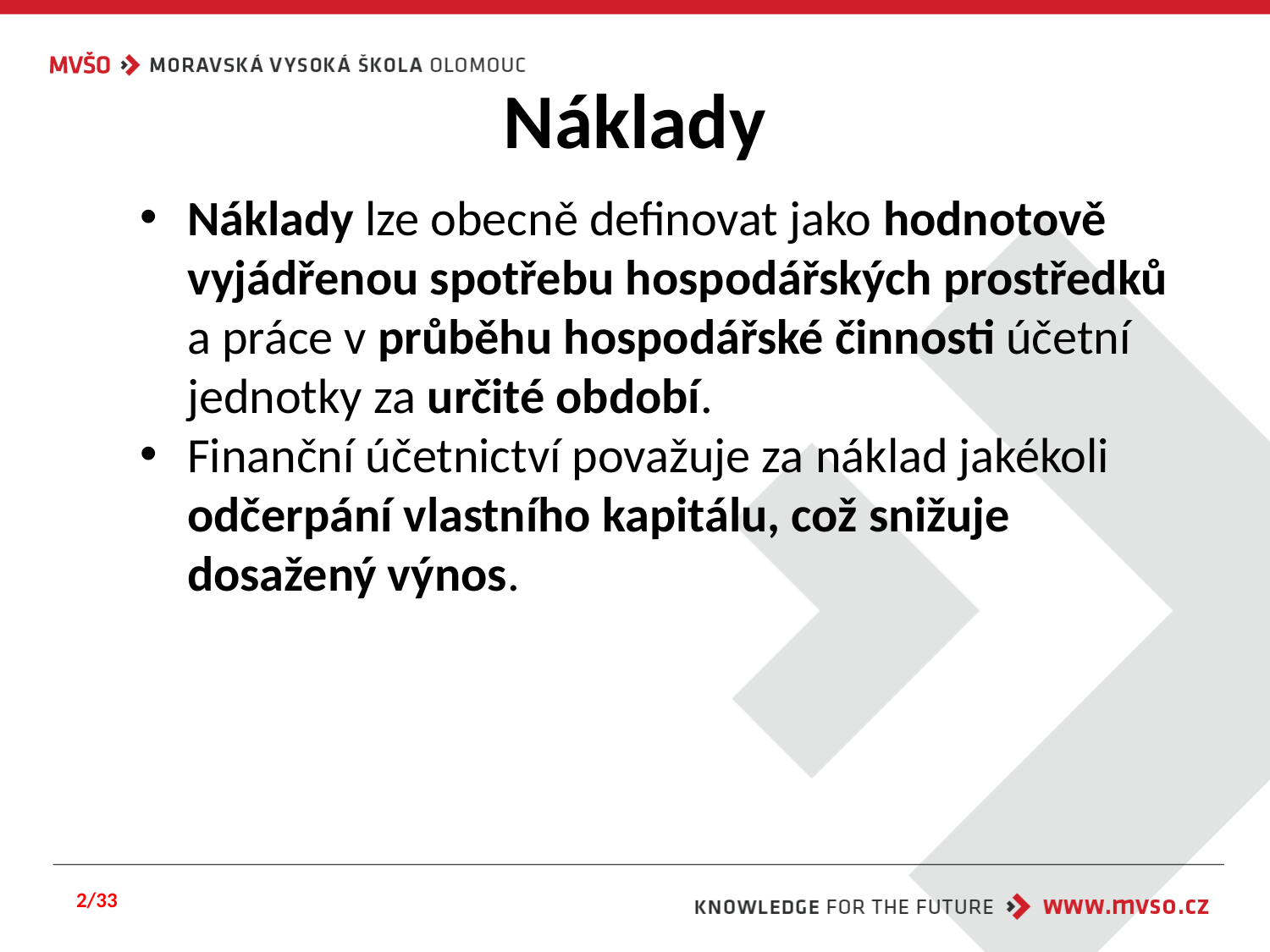

# Náklady
Náklady lze obecně definovat jako hodnotově vyjádřenou spotřebu hospodářských prostředků a práce v průběhu hospodářské činnosti účetní jednotky za určité období.
Finanční účetnictví považuje za náklad jakékoli odčerpání vlastního kapitálu, což snižuje dosažený výnos.
2/33